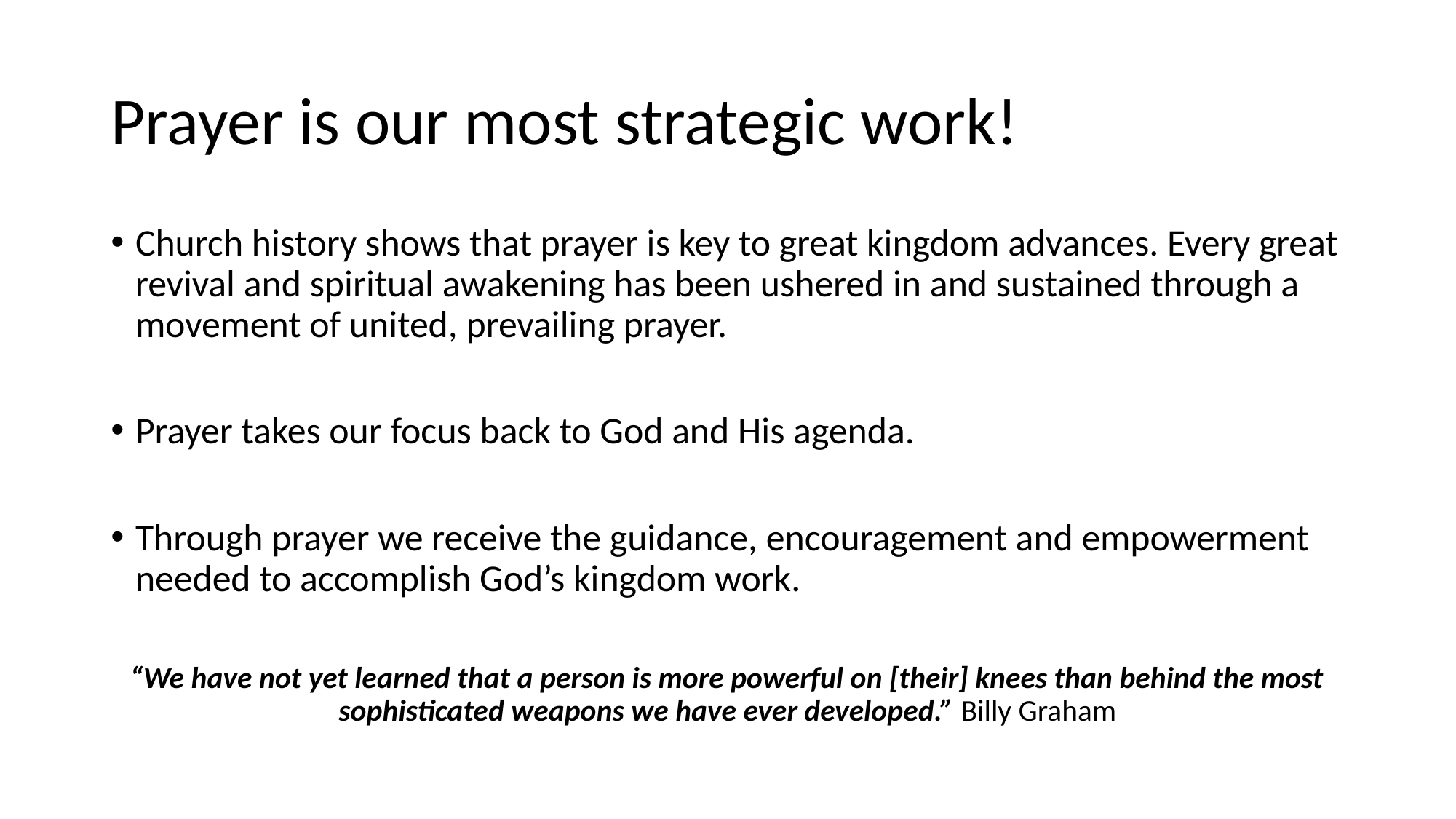

# Prayer is our most strategic work!
Church history shows that prayer is key to great kingdom advances. Every great revival and spiritual awakening has been ushered in and sustained through a movement of united, prevailing prayer.

Prayer takes our focus back to God and His agenda.

Through prayer we receive the guidance, encouragement and empowerment needed to accomplish God’s kingdom work.

“We have not yet learned that a person is more powerful on [their] knees than behind the most sophisticated weapons we have ever developed.” Billy Graham